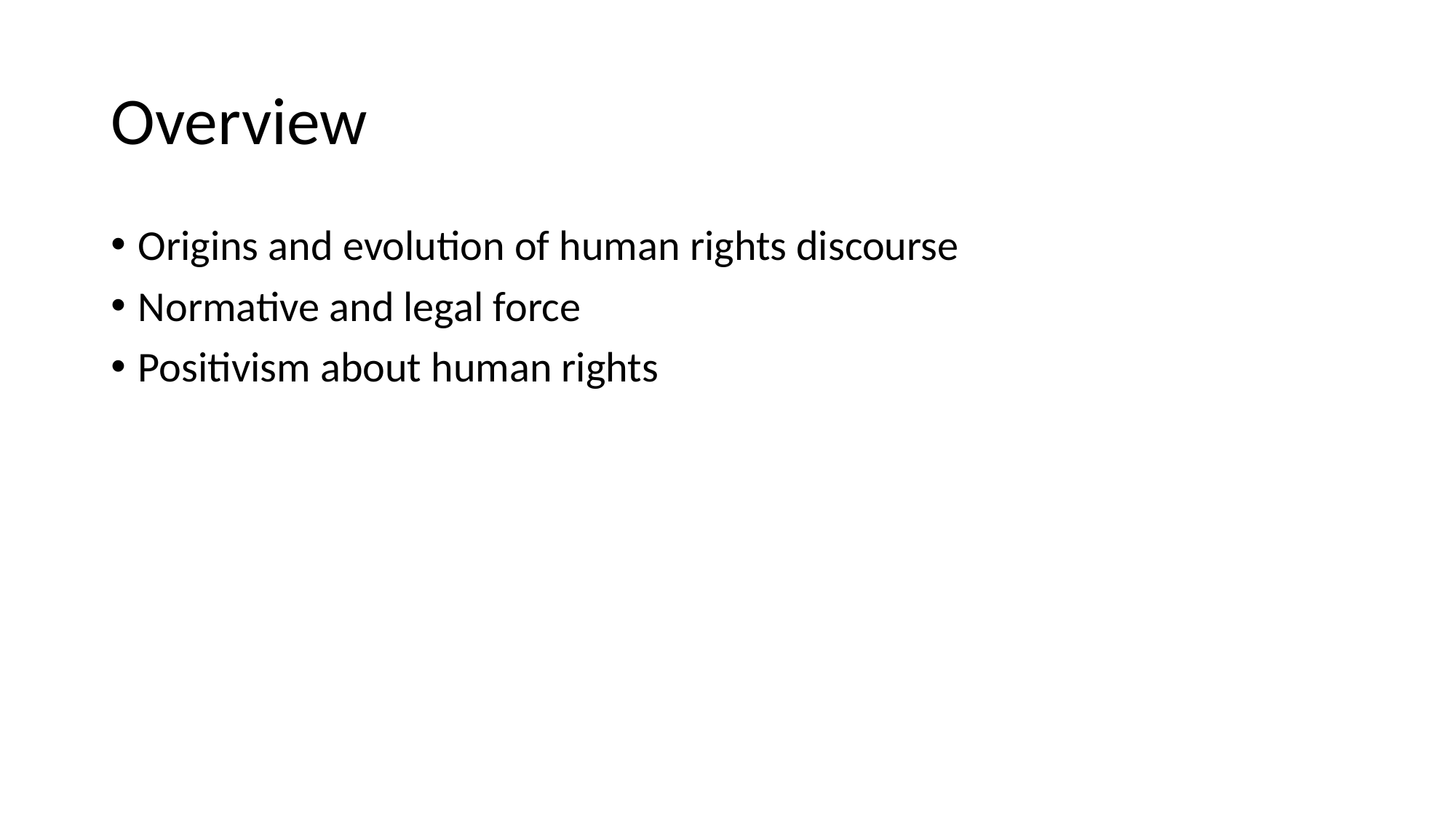

# Overview
Origins and evolution of human rights discourse
Normative and legal force
Positivism about human rights